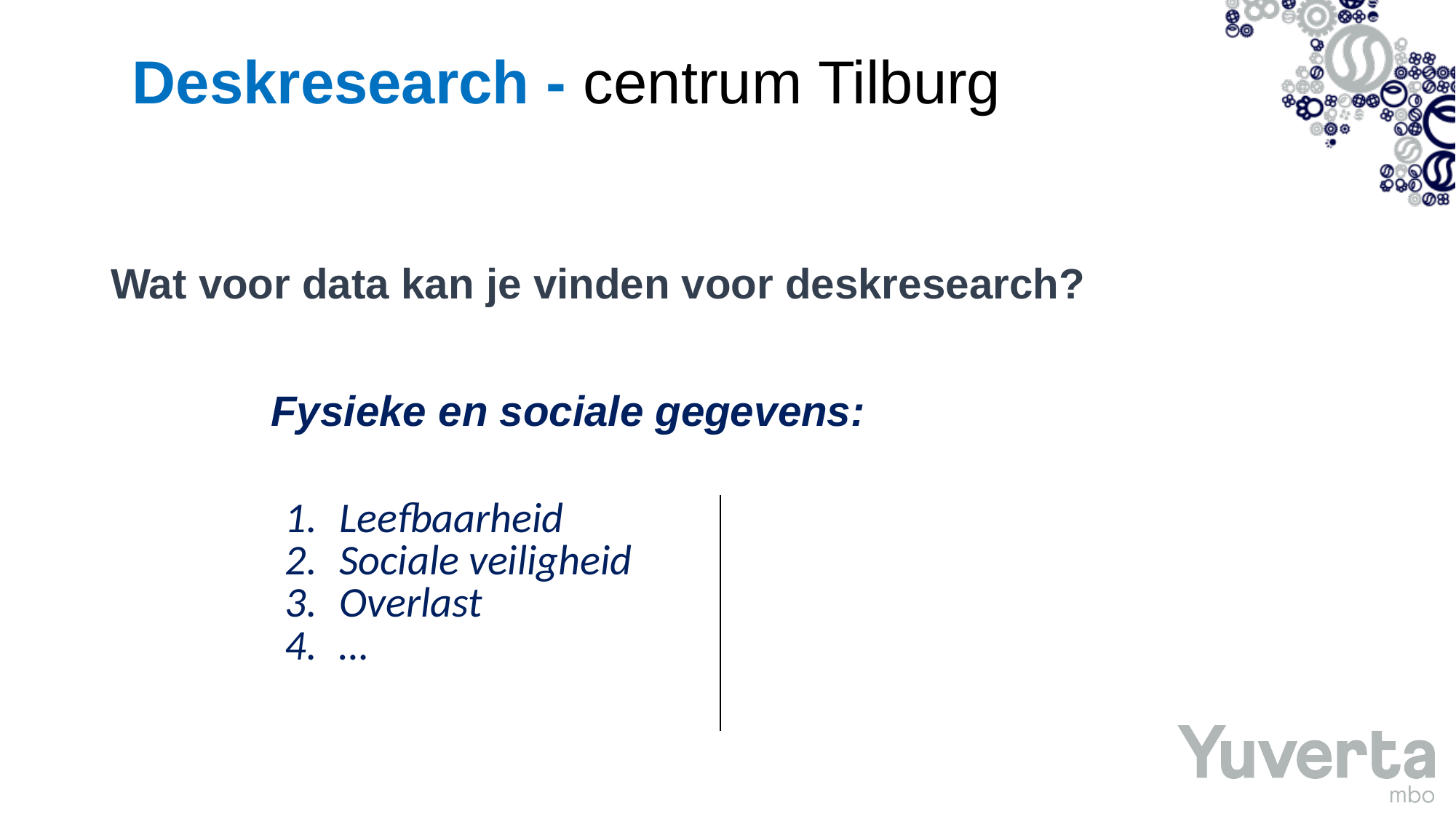

Deskresearch - centrum Tilburg
Wat voor data kan je vinden voor deskresearch?
Fysieke en sociale gegevens:
| Leefbaarheid Sociale veiligheid Overlast … |
| --- |